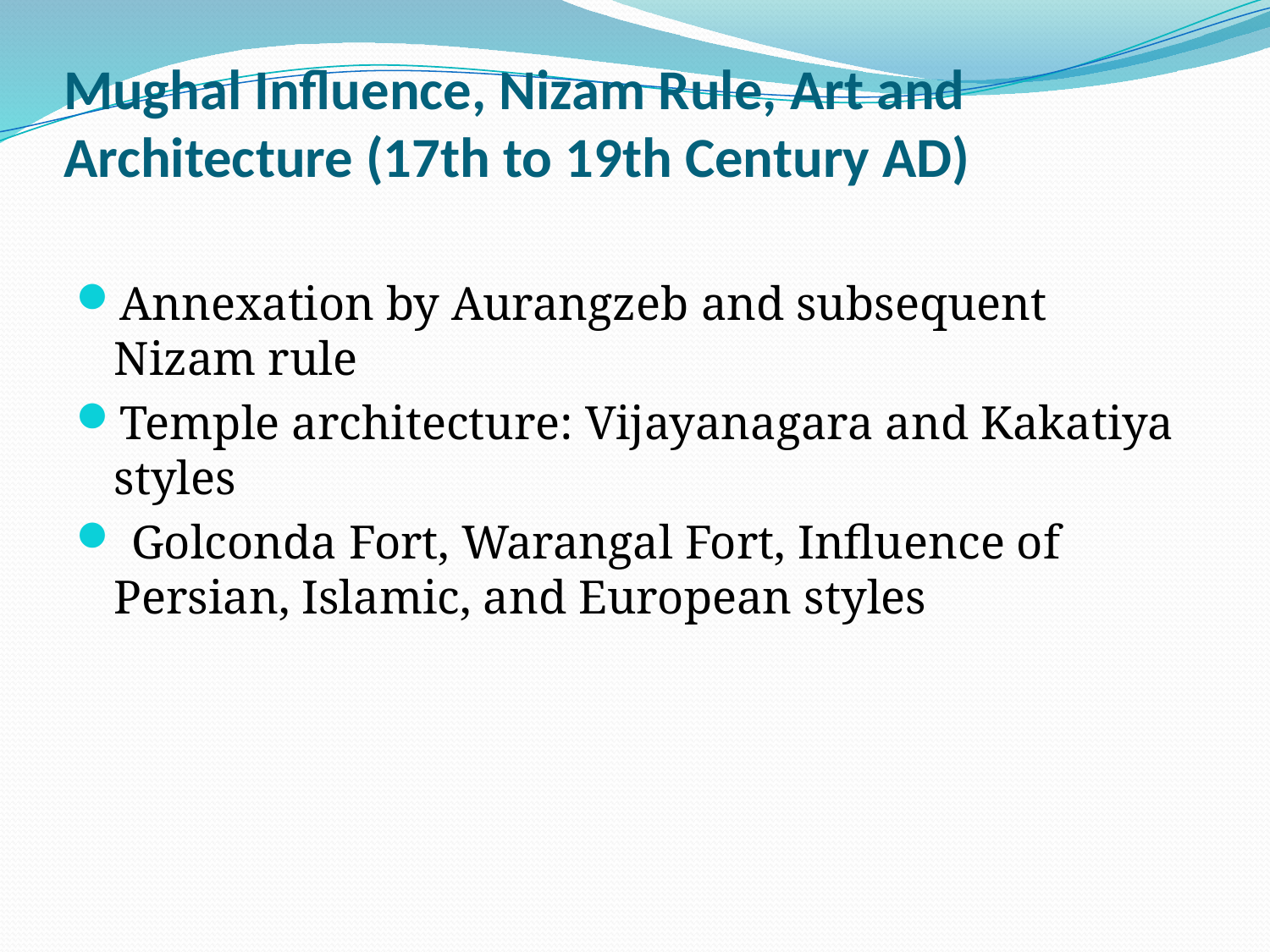

# Mughal Influence, Nizam Rule, Art and Architecture (17th to 19th Century AD)
Annexation by Aurangzeb and subsequent Nizam rule
Temple architecture: Vijayanagara and Kakatiya styles
 Golconda Fort, Warangal Fort, Influence of Persian, Islamic, and European styles